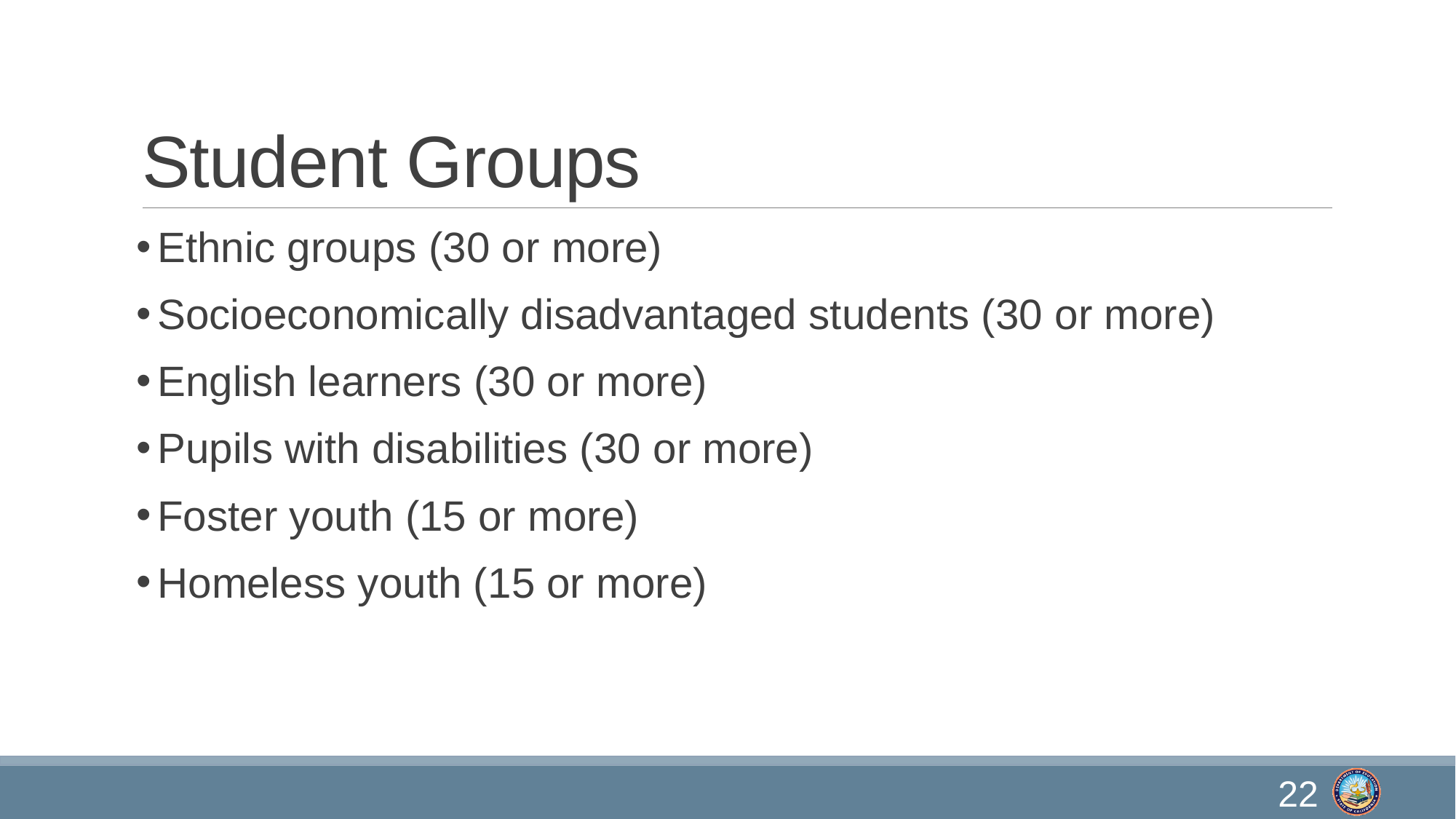

# Student Groups
Ethnic groups (30 or more)
Socioeconomically disadvantaged students (30 or more)
English learners (30 or more)
Pupils with disabilities (30 or more)
Foster youth (15 or more)
Homeless youth (15 or more)
22